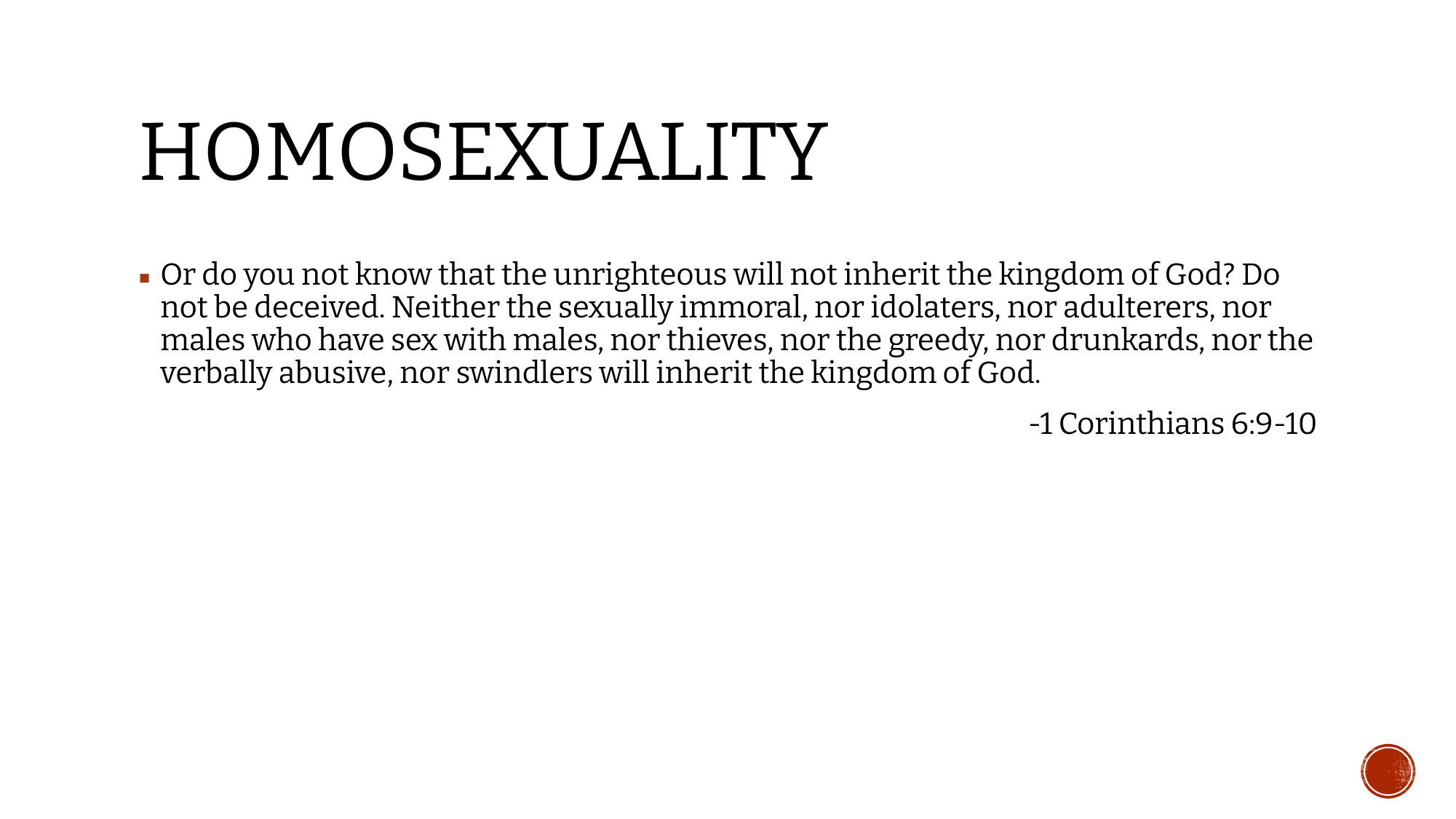

# HOMOSEXUALITY
Or do you not know that the unrighteous will not inherit the kingdom of God? Do not be deceived. Neither the sexually immoral, nor idolaters, nor adulterers, nor males who have sex with males, nor thieves, nor the greedy, nor drunkards, nor the verbally abusive, nor swindlers will inherit the kingdom of God.
-1 Corinthians 6:9-10